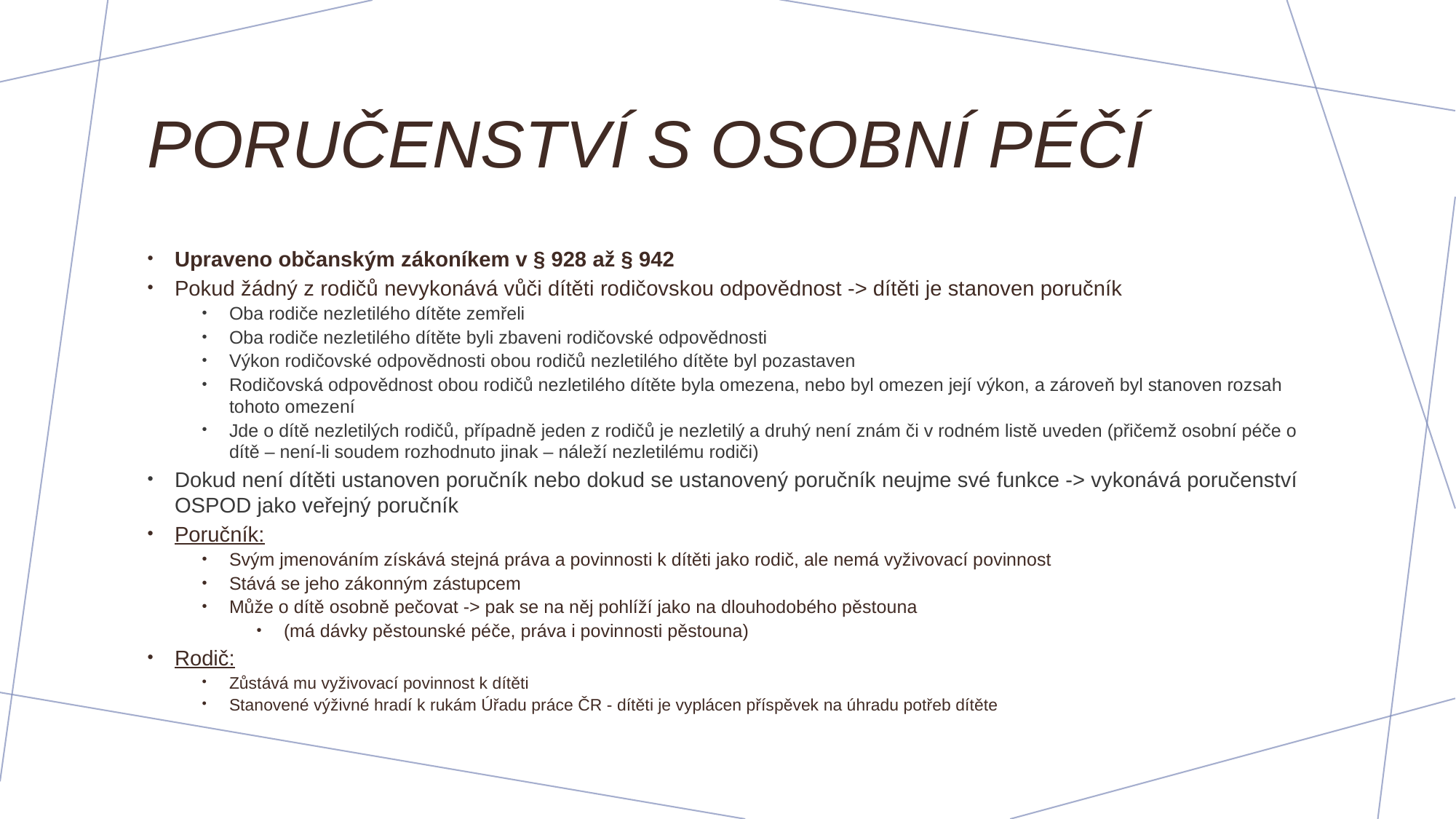

# Poručenství s osobní péčí
Upraveno občanským zákoníkem v § 928 až § 942
Pokud žádný z rodičů nevykonává vůči dítěti rodičovskou odpovědnost -> dítěti je stanoven poručník
Oba rodiče nezletilého dítěte zemřeli
Oba rodiče nezletilého dítěte byli zbaveni rodičovské odpovědnosti
Výkon rodičovské odpovědnosti obou rodičů nezletilého dítěte byl pozastaven
Rodičovská odpovědnost obou rodičů nezletilého dítěte byla omezena, nebo byl omezen její výkon, a zároveň byl stanoven rozsah tohoto omezení
Jde o dítě nezletilých rodičů, případně jeden z rodičů je nezletilý a druhý není znám či v rodném listě uveden (přičemž osobní péče o dítě – není-li soudem rozhodnuto jinak – náleží nezletilému rodiči)
Dokud není dítěti ustanoven poručník nebo dokud se ustanovený poručník neujme své funkce -> vykonává poručenství OSPOD jako veřejný poručník
Poručník:
Svým jmenováním získává stejná práva a povinnosti k dítěti jako rodič, ale nemá vyživovací povinnost
Stává se jeho zákonným zástupcem
Může o dítě osobně pečovat -> pak se na něj pohlíží jako na dlouhodobého pěstouna
(má dávky pěstounské péče, práva i povinnosti pěstouna)
Rodič:
Zůstává mu vyživovací povinnost k dítěti
Stanovené výživné hradí k rukám Úřadu práce ČR - dítěti je vyplácen příspěvek na úhradu potřeb dítěte